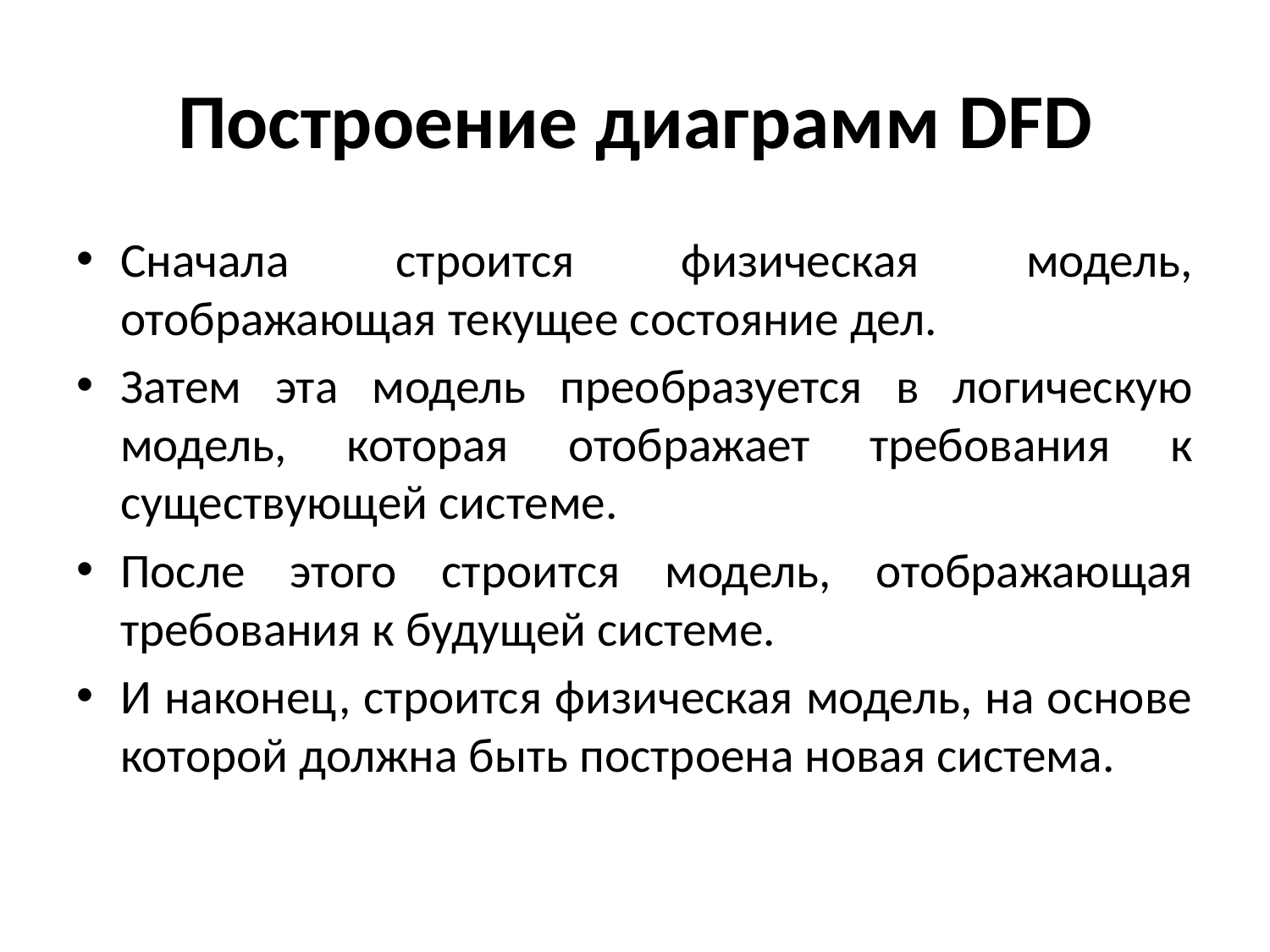

# Построение диаграмм DFD
Сначала строится физическая модель, отображающая текущее состояние дел.
Затем эта модель преобразуется в логическую модель, которая отображает требования к существующей системе.
После этого строится модель, отображающая требования к будущей системе.
И наконец, строится физическая модель, на основе которой должна быть построена новая система.